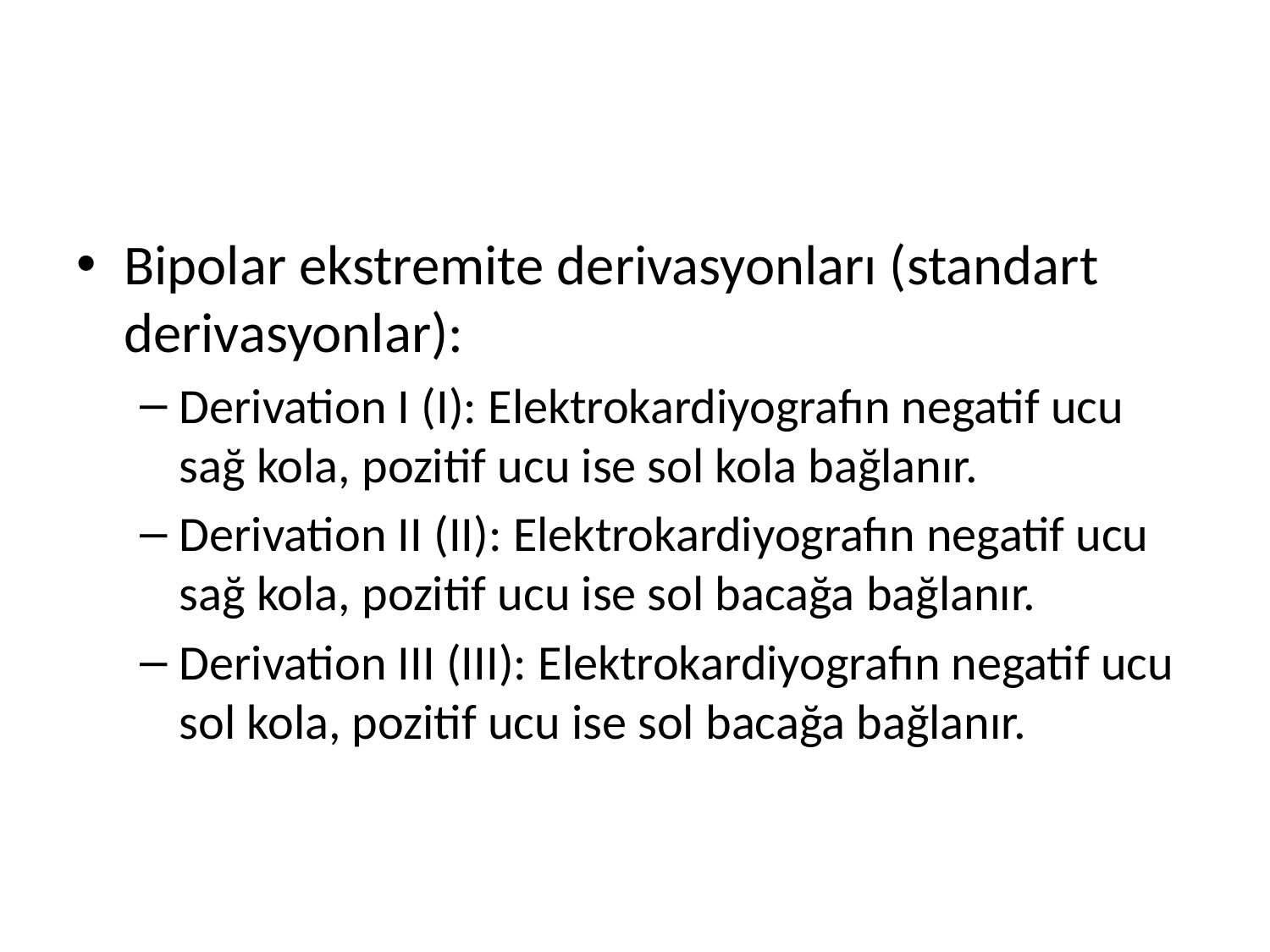

#
Bipolar ekstremite derivasyonları (standart derivasyonlar):
Derivation I (I): Elektrokardiyografın negatif ucu sağ kola, pozitif ucu ise sol kola bağlanır.
Derivation II (II): Elektrokardiyografın negatif ucu sağ kola, pozitif ucu ise sol bacağa bağlanır.
Derivation III (III): Elektrokardiyografın negatif ucu sol kola, pozitif ucu ise sol bacağa bağlanır.